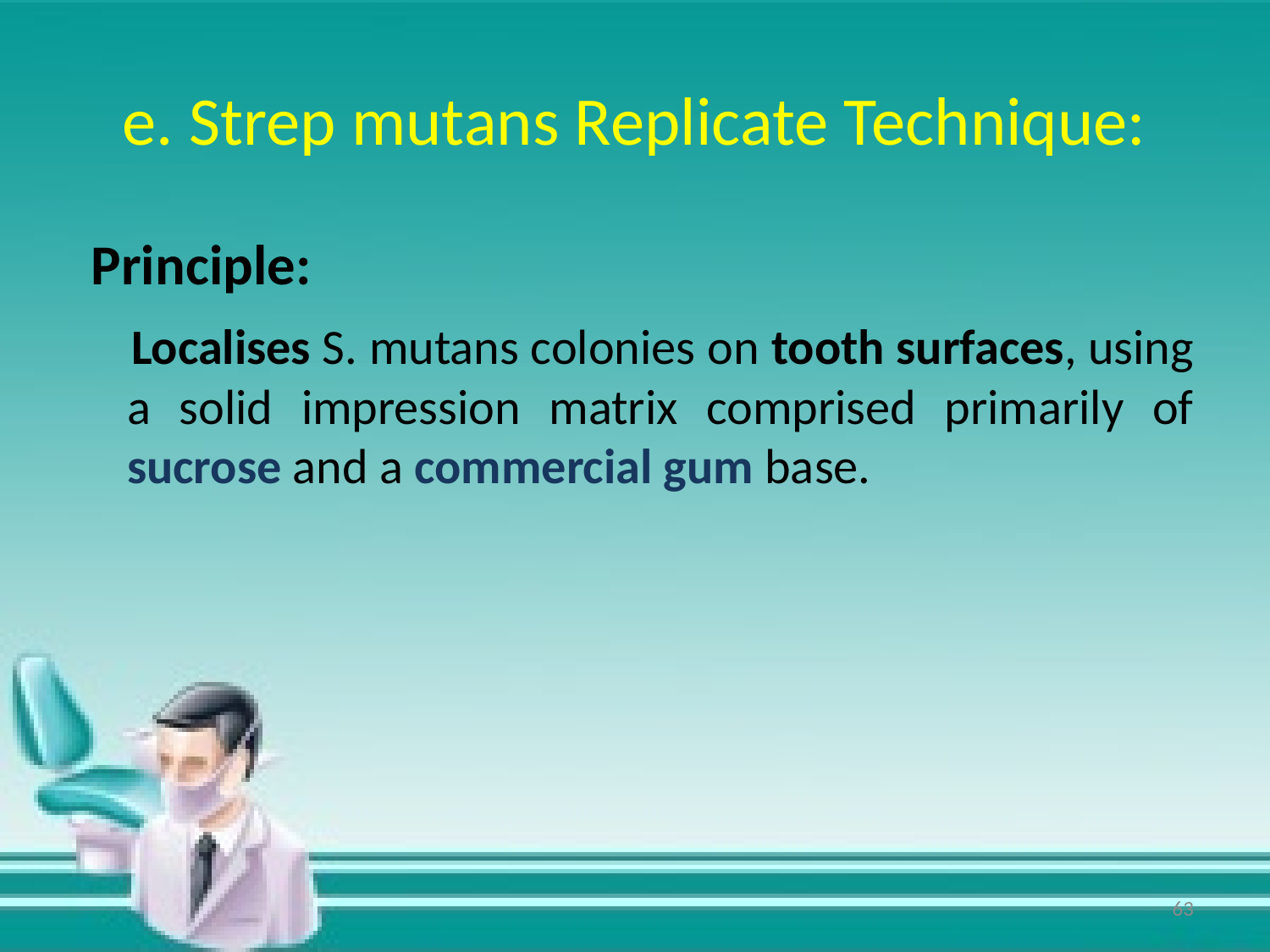

# e. Strep mutans Replicate Technique:
Principle:
   Localises S. mutans colonies on tooth surfaces, using a solid impression matrix comprised primarily of sucrose and a commercial gum base.
63